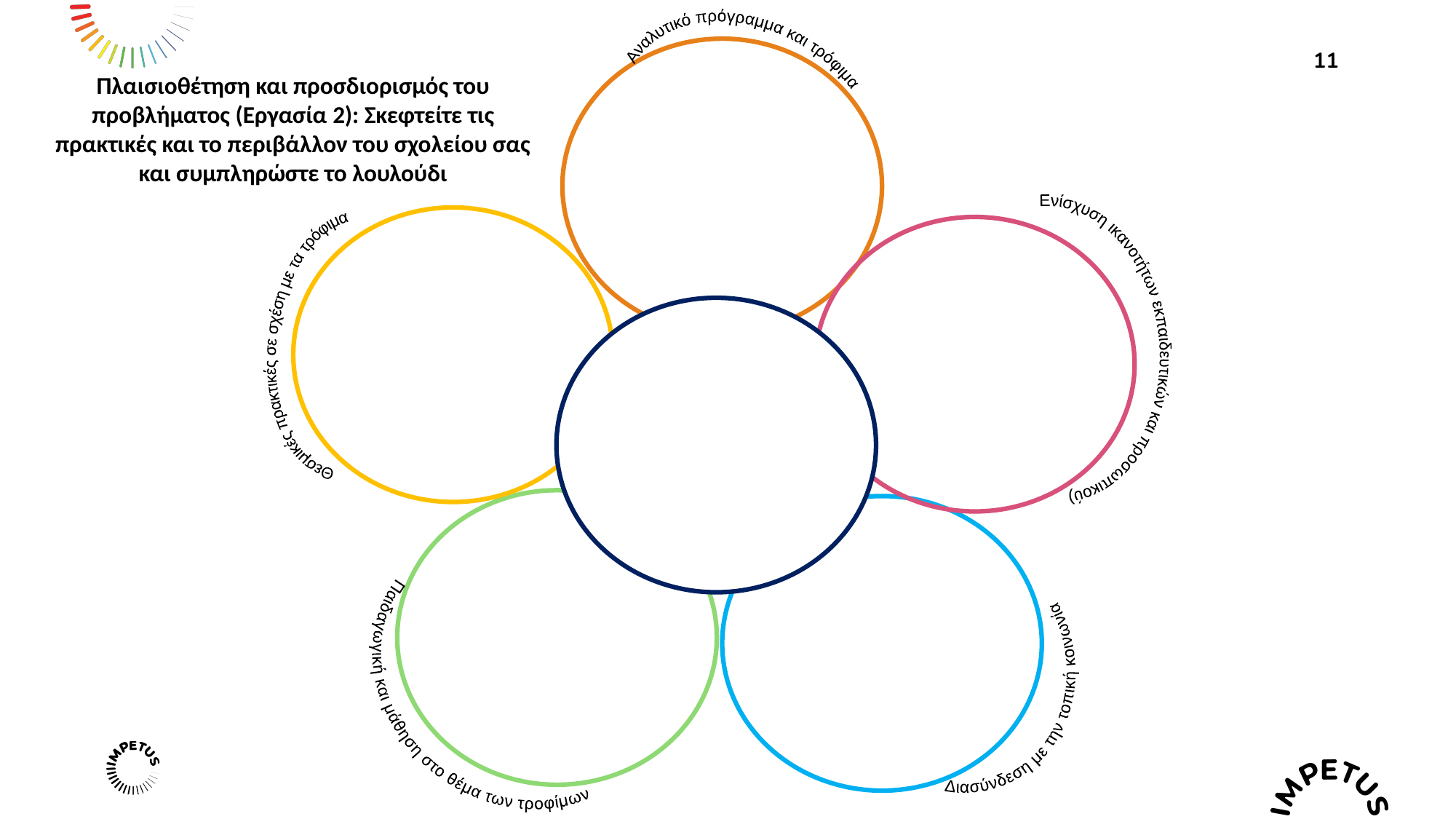

Αναλυτικό πρόγραμμα και τρόφιμα

xc

Πλαισιοθέτηση και προσδιορισμός του προβλήματος (Εργασία 2): Σκεφτείτε τις πρακτικές και το περιβάλλον του σχολείου σας και συμπληρώστε το λουλούδι
Ενίσχυση ικανοτήτων εκπαιδευτικών και προσωπικού)
Θεσμικές πρακτικές σε σχέση με τα τρόφιμα
Παιδαγωγική και μάθηση στο θέμα των τροφίμων
Διασύνδεση με την τοπική κοινωνία